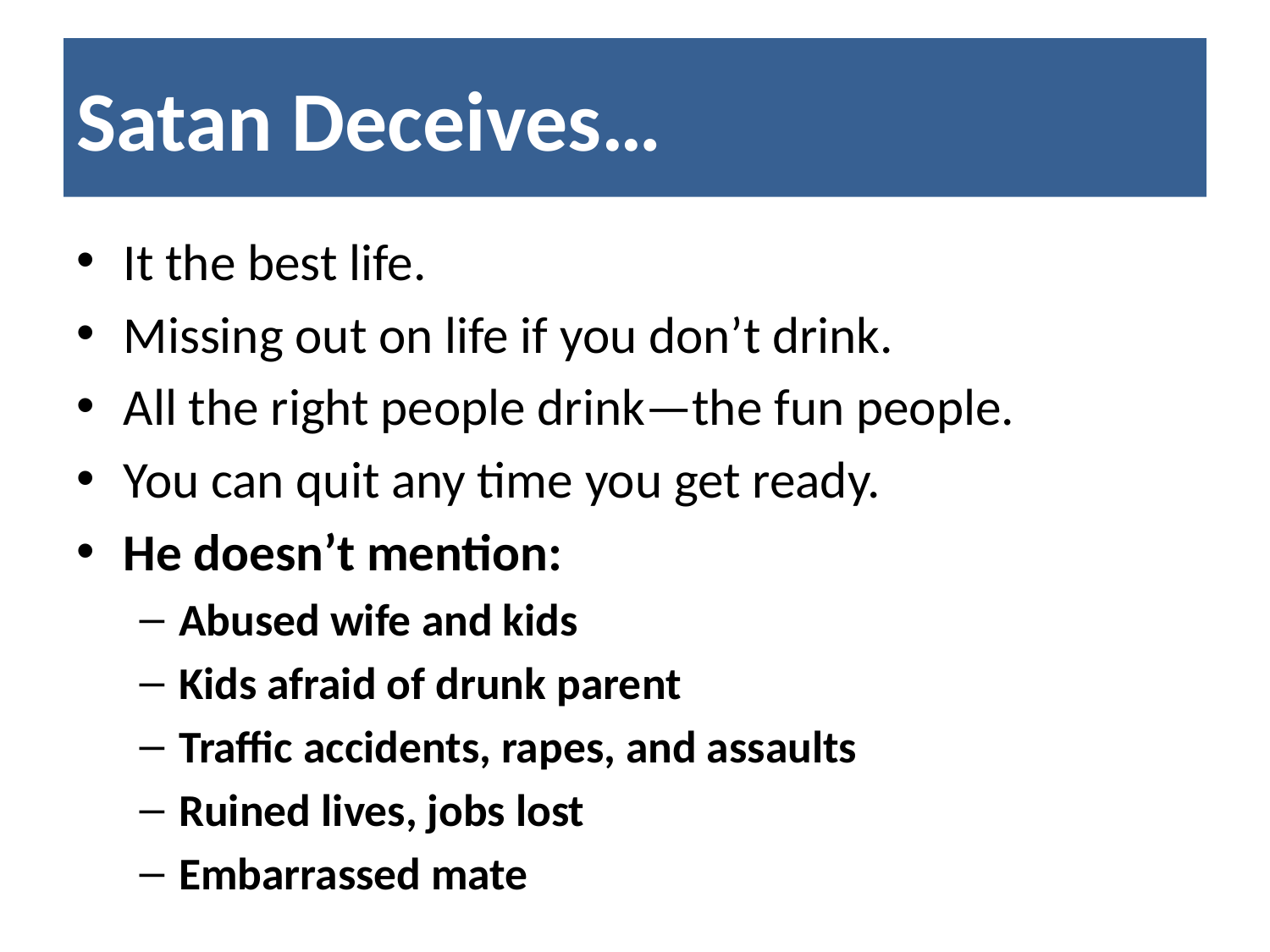

# Satan Deceives…
It the best life.
Missing out on life if you don’t drink.
All the right people drink—the fun people.
You can quit any time you get ready.
He doesn’t mention:
Abused wife and kids
Kids afraid of drunk parent
Traffic accidents, rapes, and assaults
Ruined lives, jobs lost
Embarrassed mate